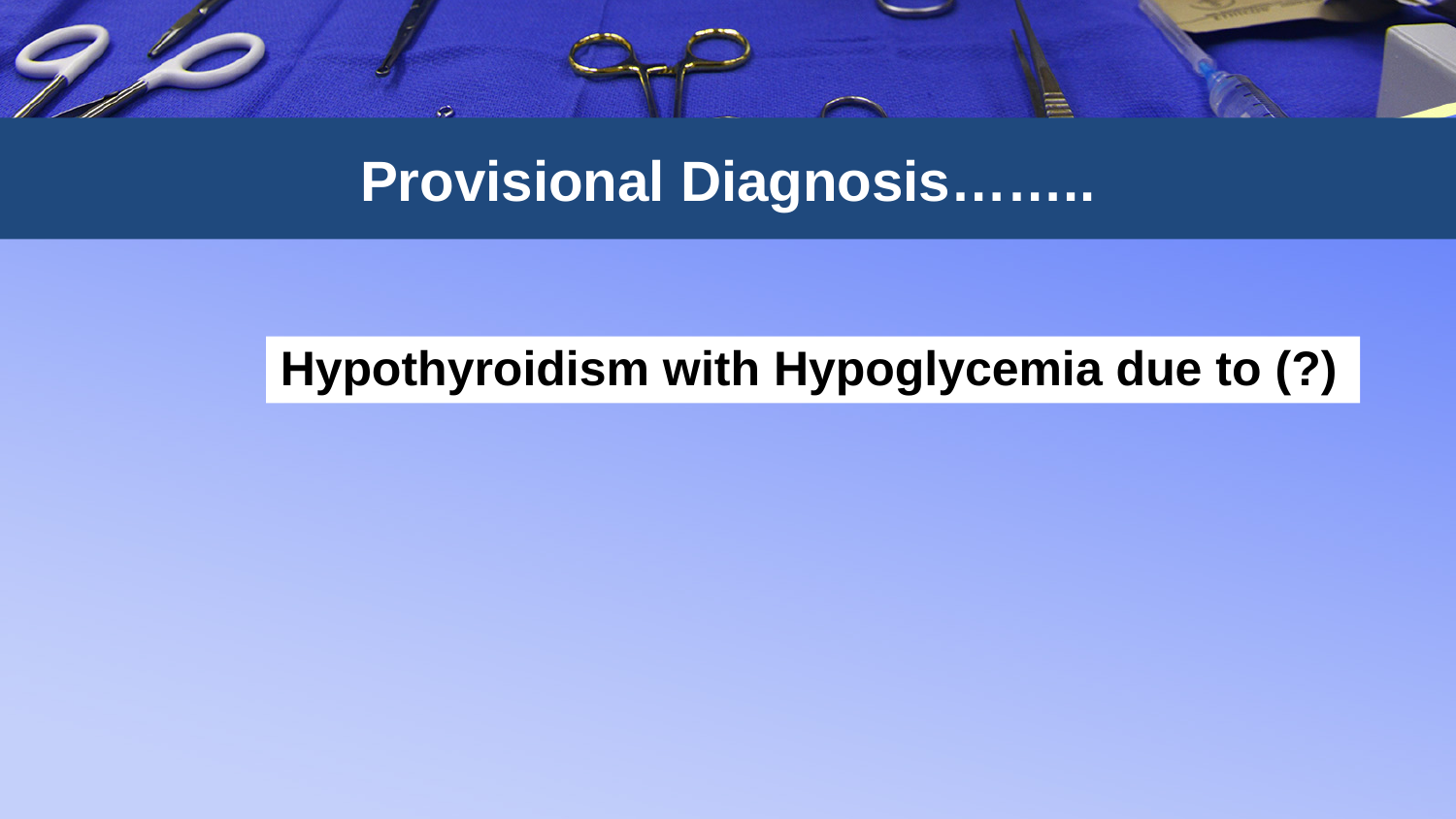

# Provisional Diagnosis……..
Hypothyroidism with Hypoglycemia due to (?)